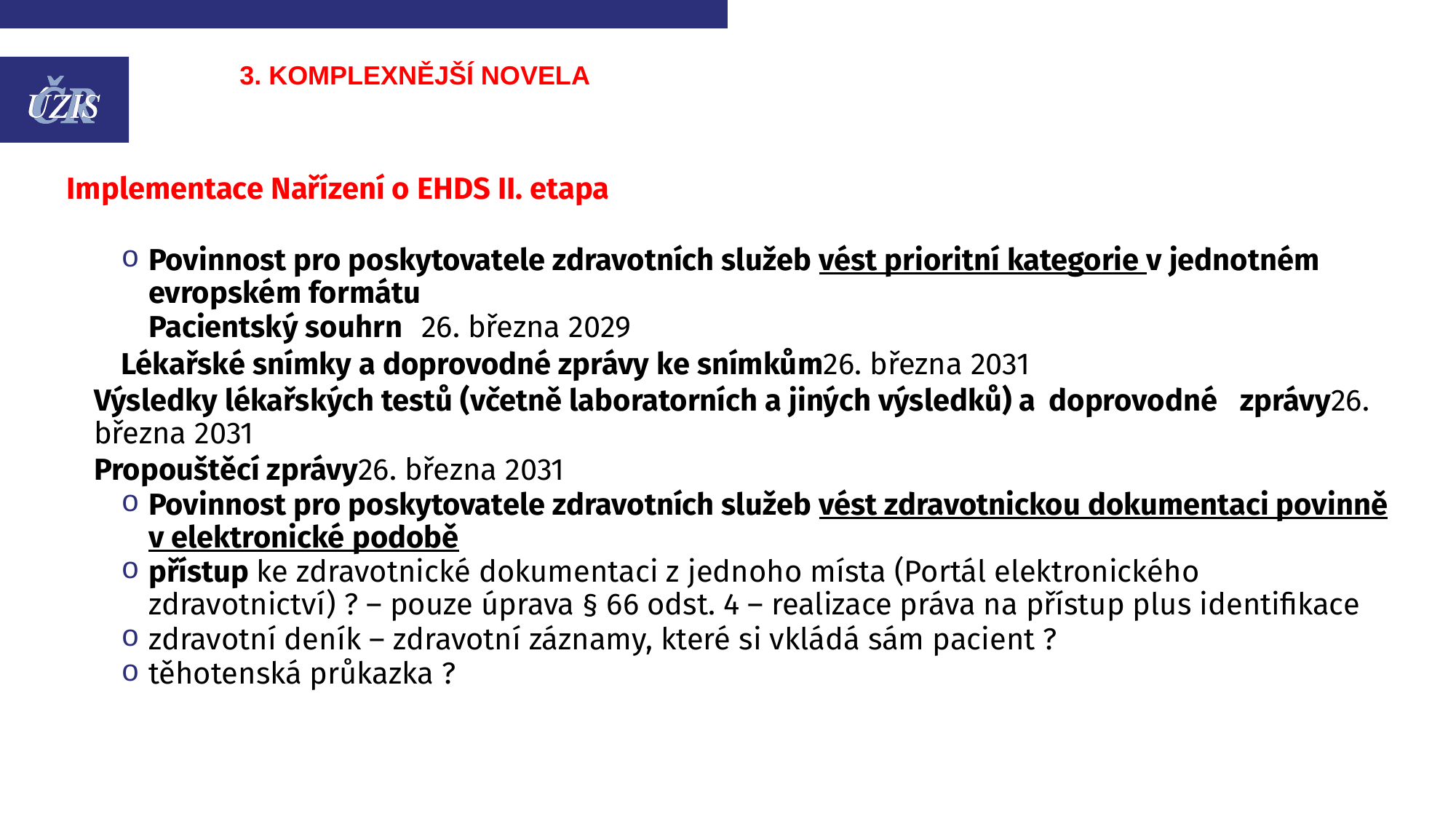

# 3. Komplexnější novela

Implementace Nařízení o EHDS II. etapa

Povinnost pro poskytovatele zdravotních služeb vést prioritní kategorie v jednotném evropském formátu
	Pacientský souhrn	26. března 2029
		Lékařské snímky a doprovodné zprávy ke snímkům26. března 2031
	Výsledky lékařských testů (včetně laboratorních a jiných výsledků) a 	doprovodné 	zprávy26. 	března 2031
	Propouštěcí zprávy26. března 2031
Povinnost pro poskytovatele zdravotních služeb vést zdravotnickou dokumentaci povinně v elektronické podobě
přístup ke zdravotnické dokumentaci z jednoho místa (Portál elektronického zdravotnictví) ? – pouze úprava § 66 odst. 4 – realizace práva na přístup plus identifikace
zdravotní deník – zdravotní záznamy, které si vkládá sám pacient ?
těhotenská průkazka ?